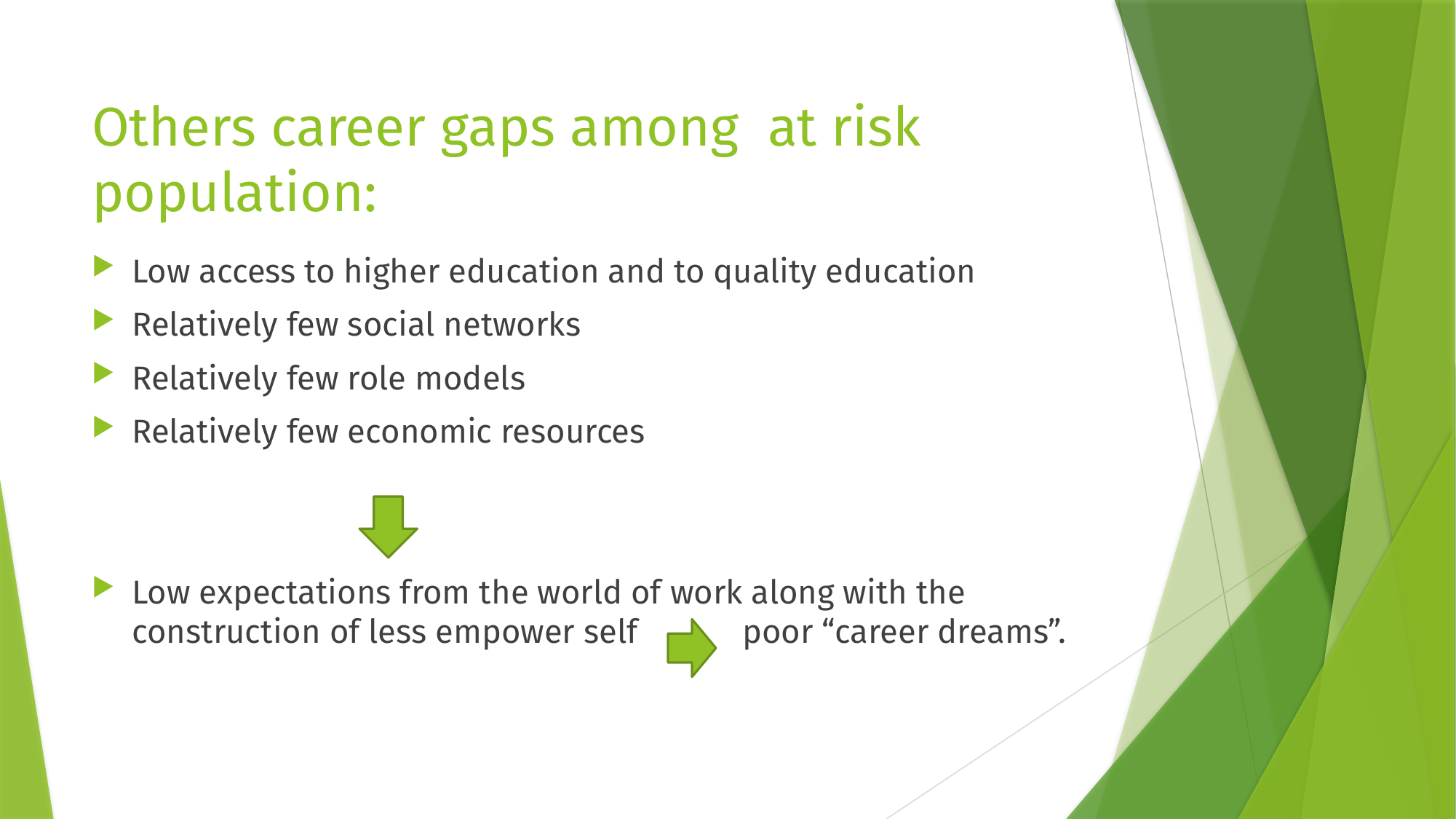

# Others career gaps among  at risk population:
Low access to higher education and to quality education
Relatively few social networks
Relatively few role models
Relatively few economic resources

Low expectations from the world of work along with the construction of less empower self            poor “career dreams”.